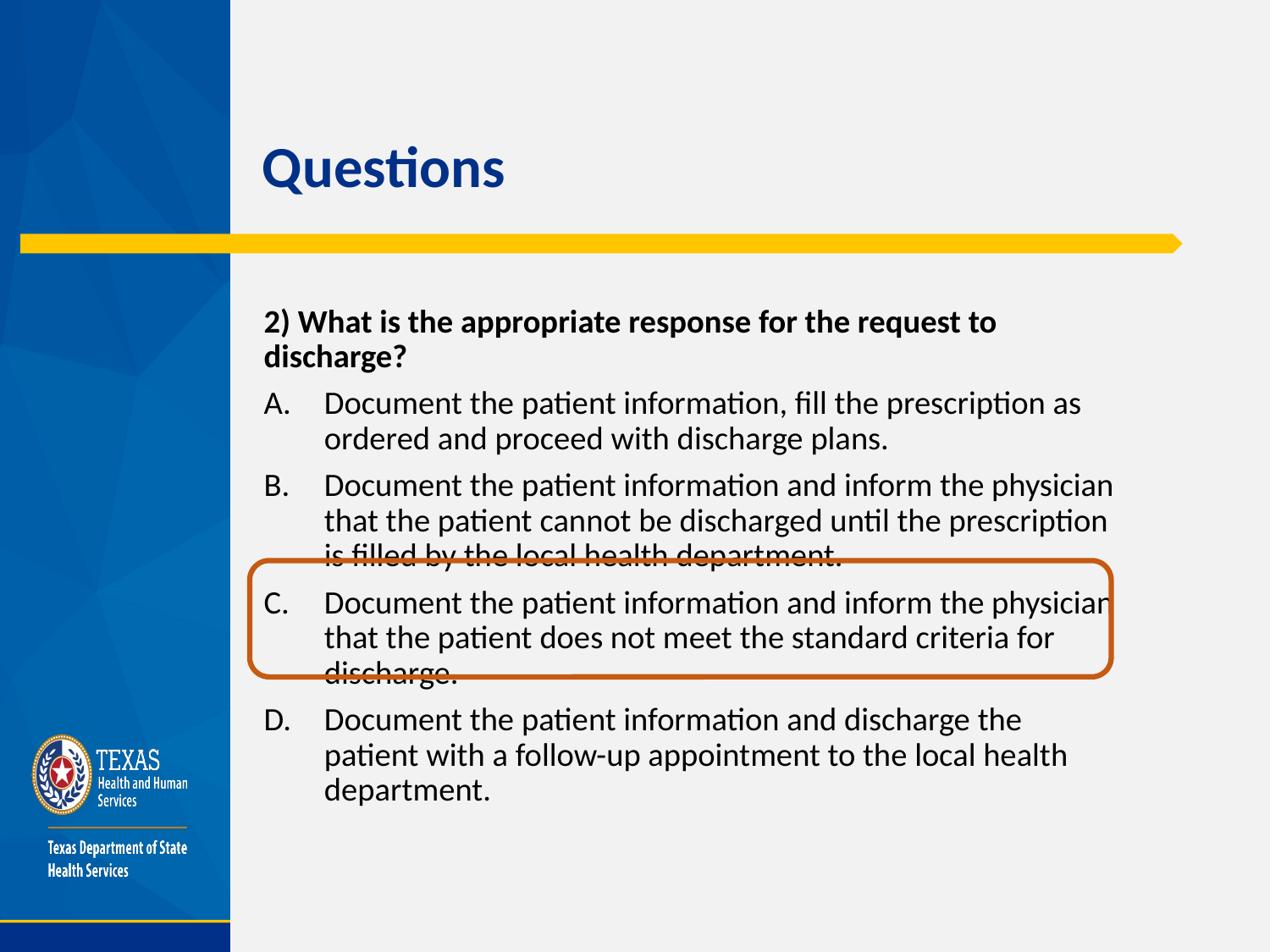

# Questions
2) What is the appropriate response for the request to discharge?
Document the patient information, fill the prescription as ordered and proceed with discharge plans.
Document the patient information and inform the physician that the patient cannot be discharged until the prescription is filled by the local health department.
Document the patient information and inform the physician that the patient does not meet the standard criteria for discharge.
Document the patient information and discharge the patient with a follow-up appointment to the local health department.